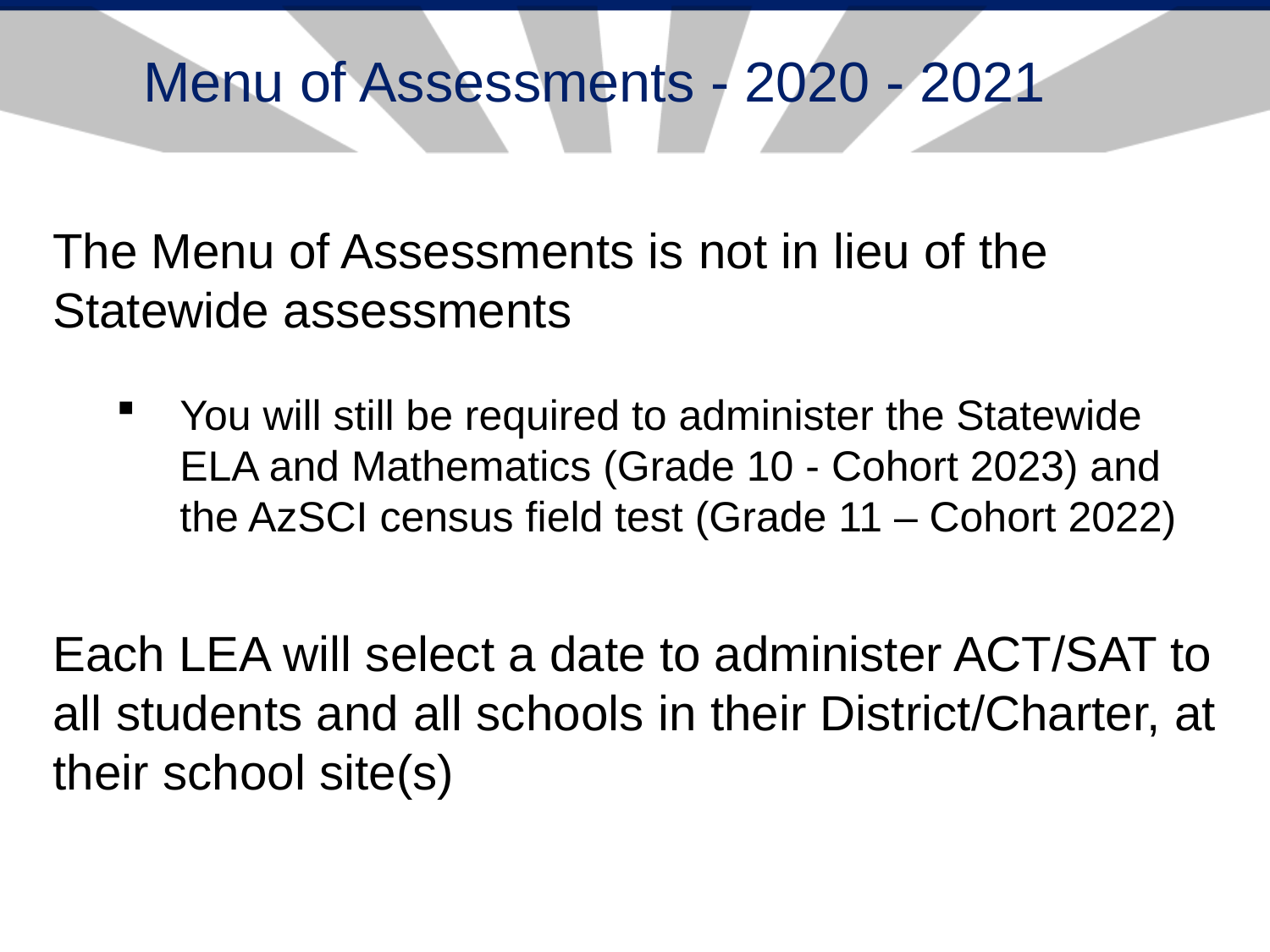

# Menu of Assessments - 2020 - 2021
The Menu of Assessments is not in lieu of the Statewide assessments

You will still be required to administer the Statewide ELA and Mathematics (Grade 10 - Cohort 2023) and the AzSCI census field test (Grade 11 – Cohort 2022)

Each LEA will select a date to administer ACT/SAT to all students and all schools in their District/Charter, at their school site(s)